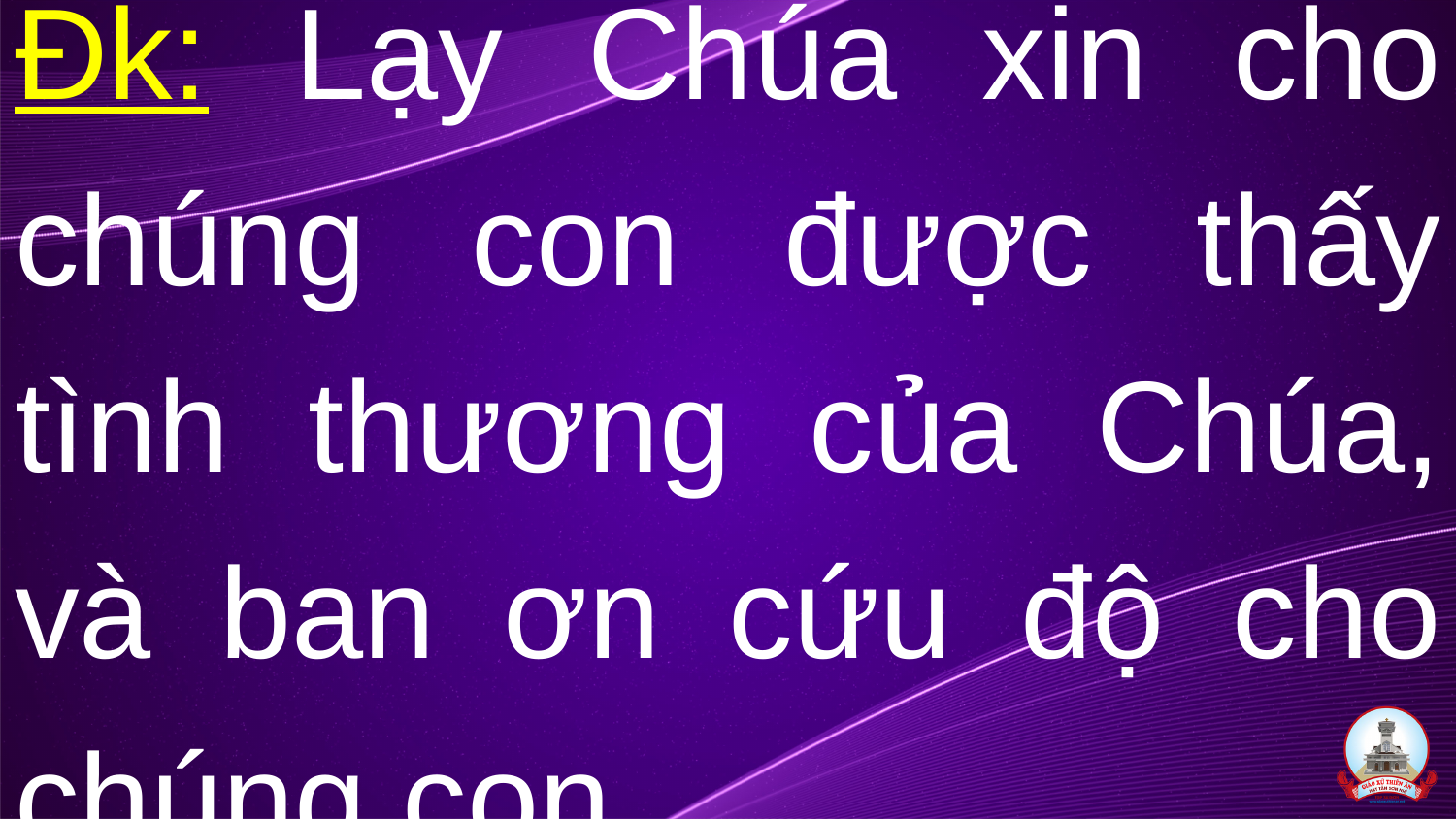

# Đk: Lạy Chúa xin cho chúng con được thấy tình thương của Chúa, và ban ơn cứu độ cho chúng con.